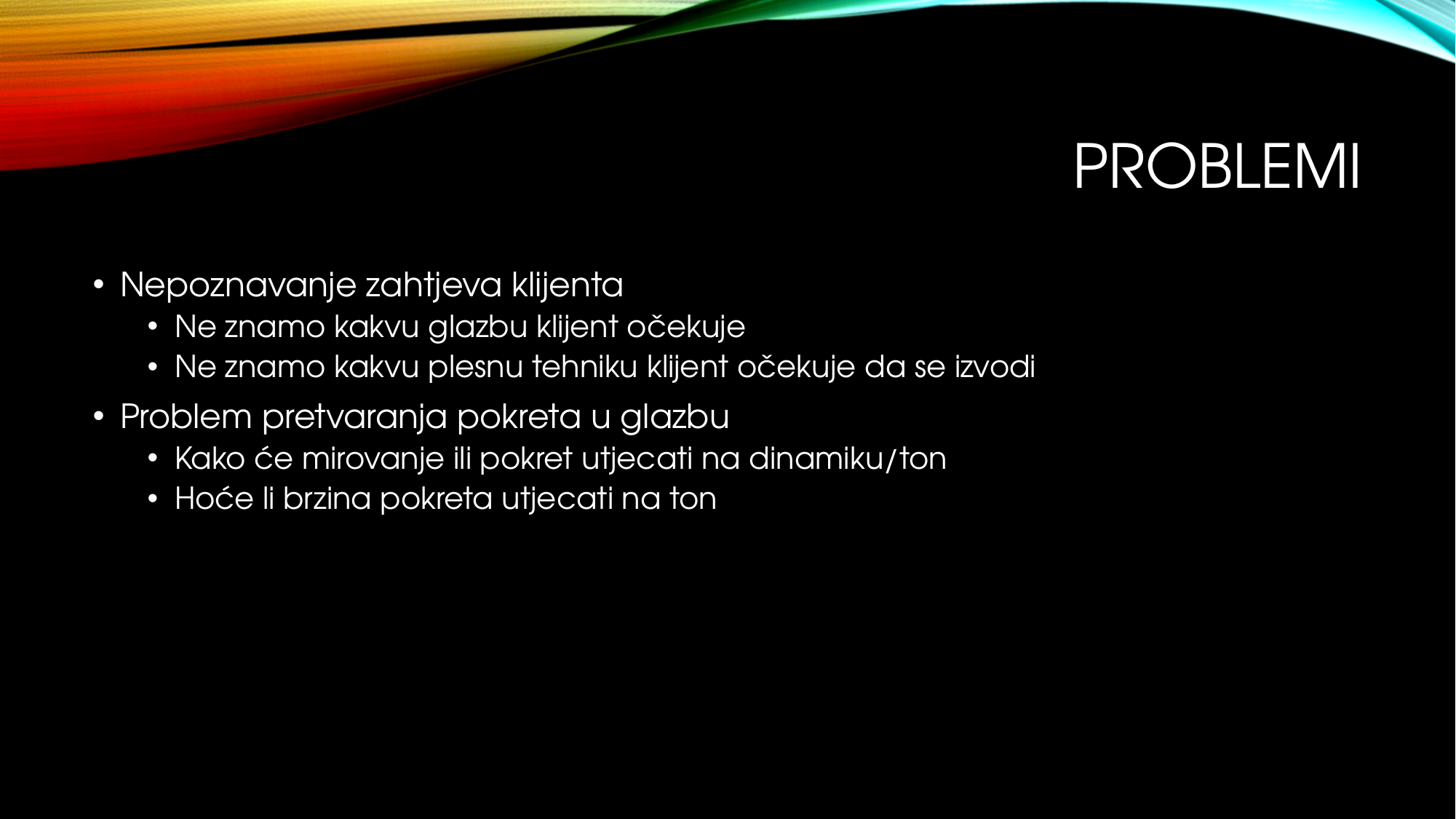

# Problemi
Nepoznavanje zahtjeva klijenta
Ne znamo kakvu glazbu klijent očekuje
Ne znamo kakvu plesnu tehniku klijent očekuje da se izvodi
Problem pretvaranja pokreta u glazbu
Kako će mirovanje ili pokret utjecati na dinamiku/ton
Hoće li brzina pokreta utjecati na ton